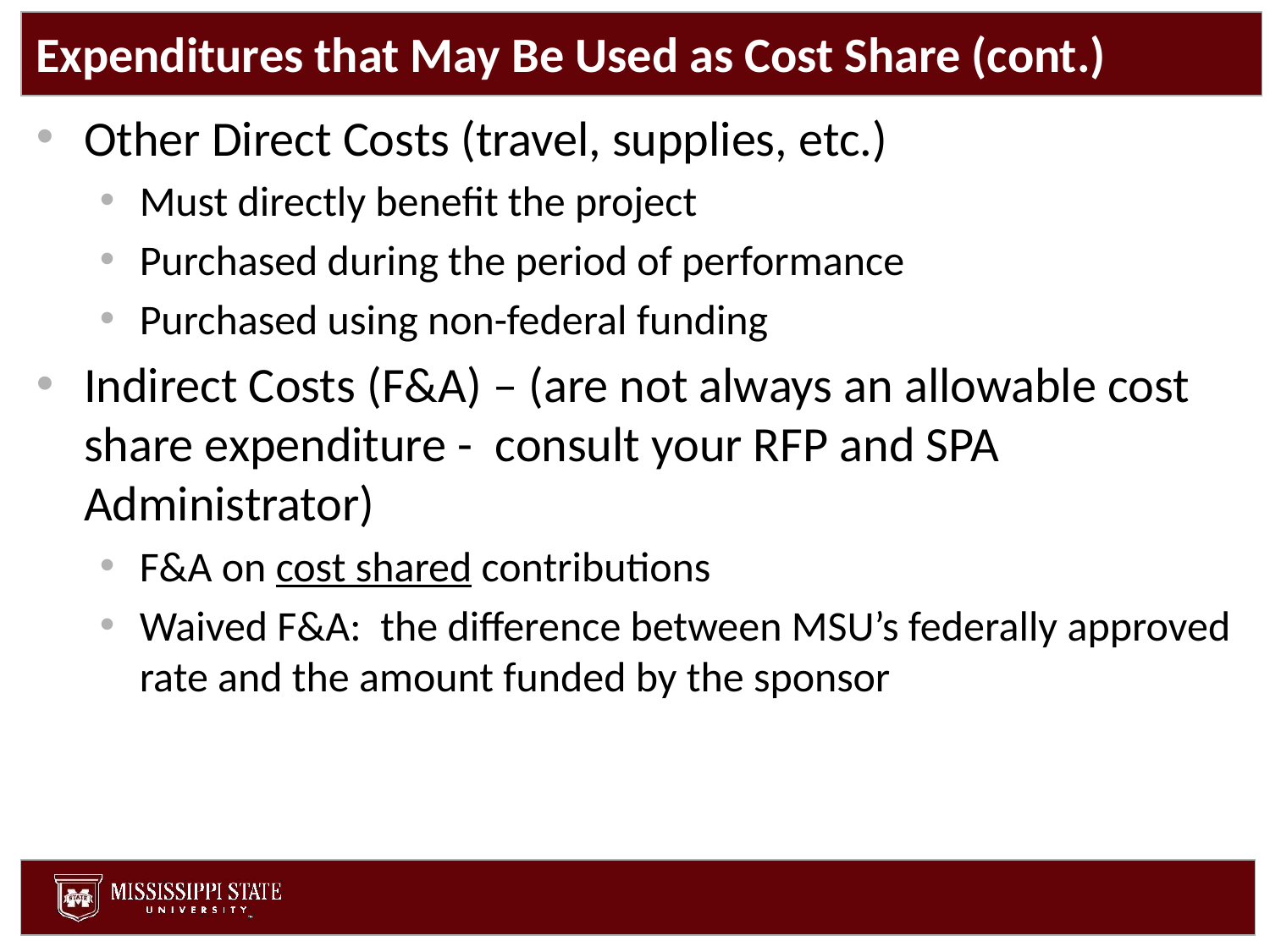

# Expenditures that May Be Used as Cost Share (cont.)
Other Direct Costs (travel, supplies, etc.)
Must directly benefit the project
Purchased during the period of performance
Purchased using non-federal funding
Indirect Costs (F&A) – (are not always an allowable cost share expenditure -  consult your RFP and SPA Administrator)
F&A on cost shared contributions
Waived F&A:  the difference between MSU’s federally approved rate and the amount funded by the sponsor